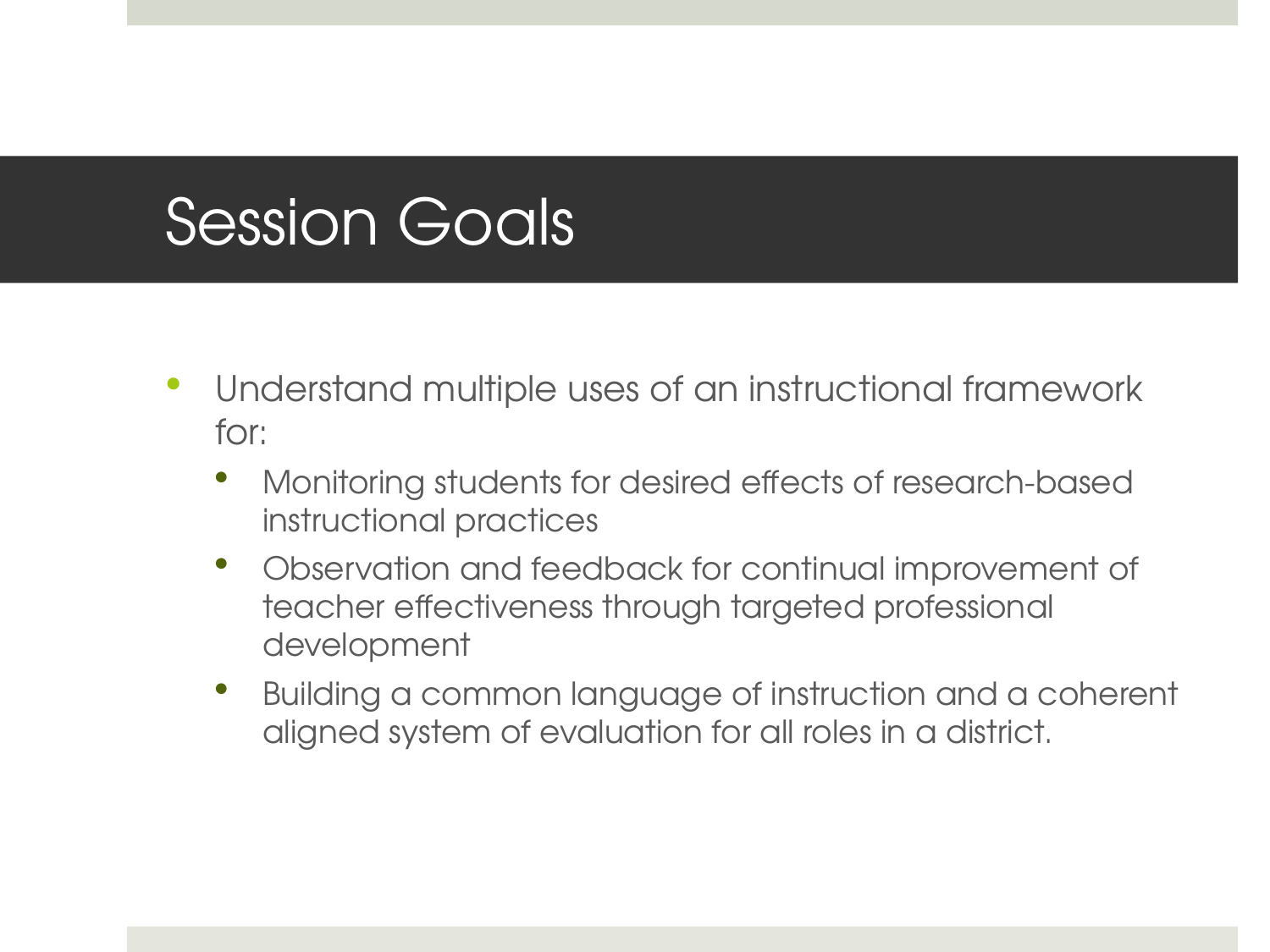

# Session Goals
Understand multiple uses of an instructional framework for:
Monitoring students for desired effects of research-based instructional practices
Observation and feedback for continual improvement of teacher effectiveness through targeted professional development
Building a common language of instruction and a coherent aligned system of evaluation for all roles in a district.